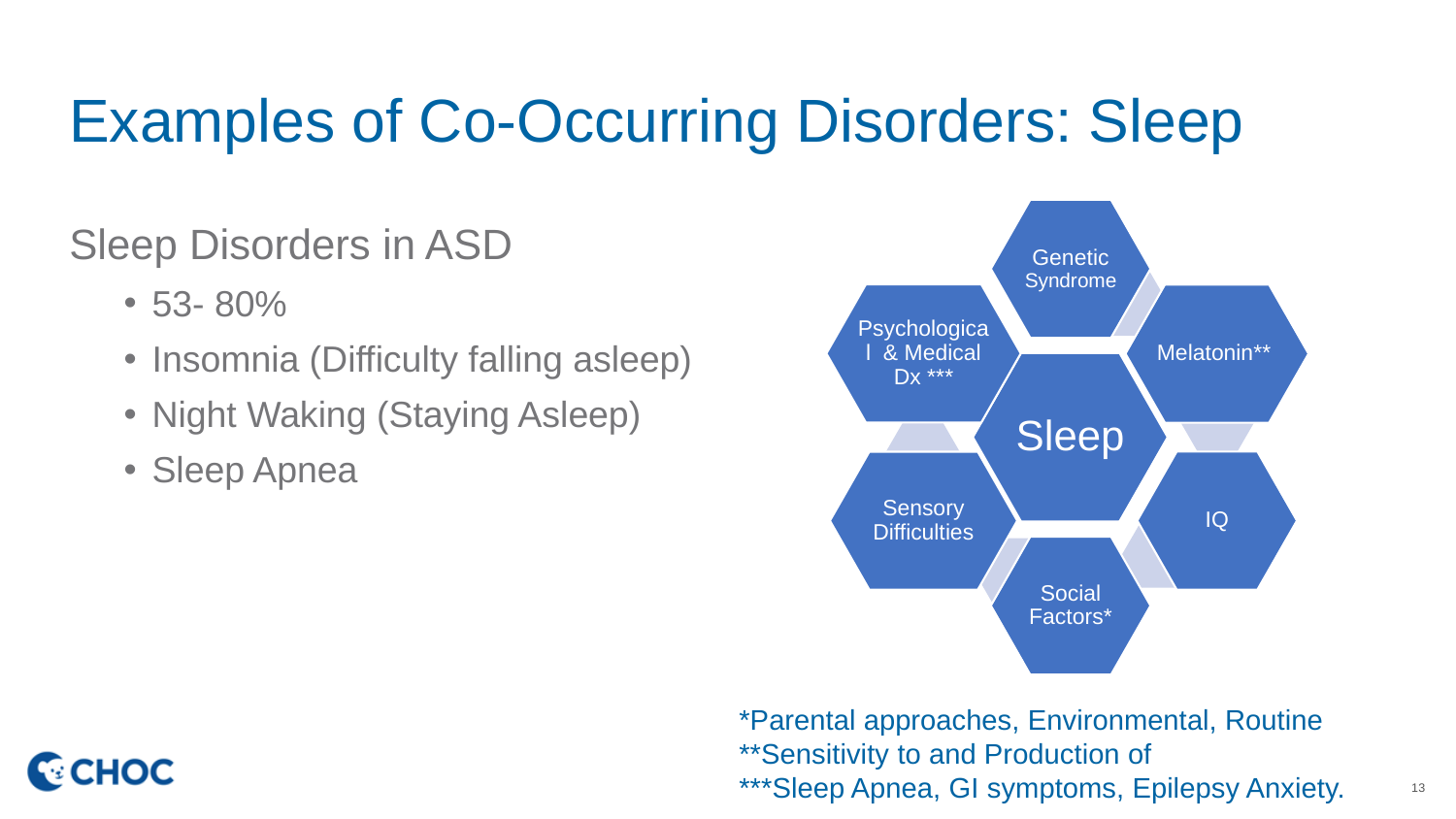

# Examples of Co-Occurring Disorders: Sleep

Genetic Syndrome

Psychological  & Medical Dx ***
Melatonin**

Sleep

Sensory Difficulties
IQ

Social Factors*
Sleep Disorders in ASD
53- 80%
Insomnia (Difficulty falling asleep)
Night Waking (Staying Asleep)
Sleep Apnea

*Parental approaches, Environmental, Routine
**Sensitivity to and Production of
***Sleep Apnea, GI symptoms, Epilepsy Anxiety.